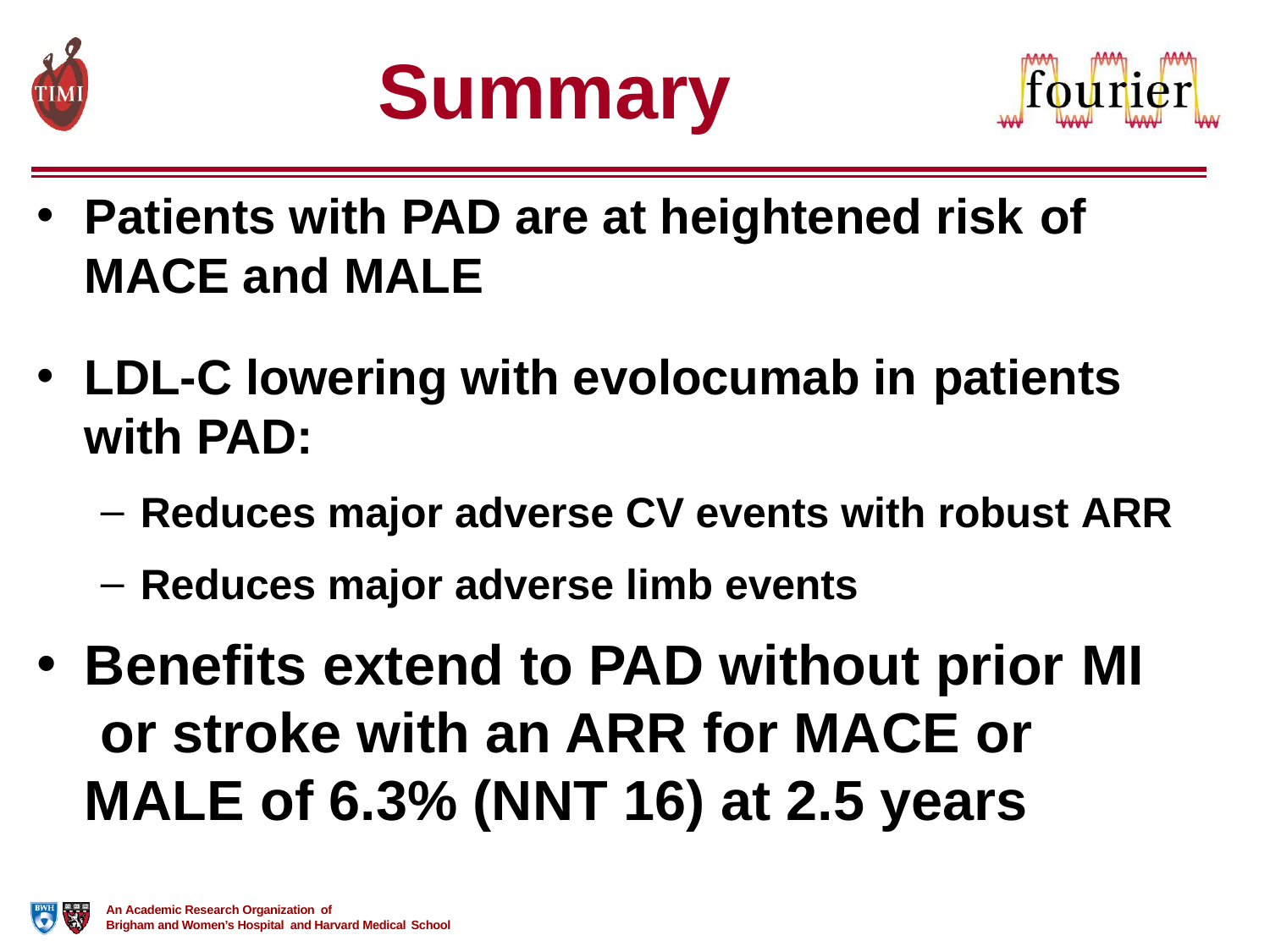

# Summary
Patients with PAD are at heightened risk of
MACE and MALE
LDL-C lowering with evolocumab in patients
with PAD:
Reduces major adverse CV events with robust ARR
Reduces major adverse limb events
Benefits extend to PAD without prior MI  or stroke with an ARR for MACE or  MALE of 6.3% (NNT 16) at 2.5 years
An Academic Research Organization of
Brigham and Women’s Hospital  and Harvard Medical School